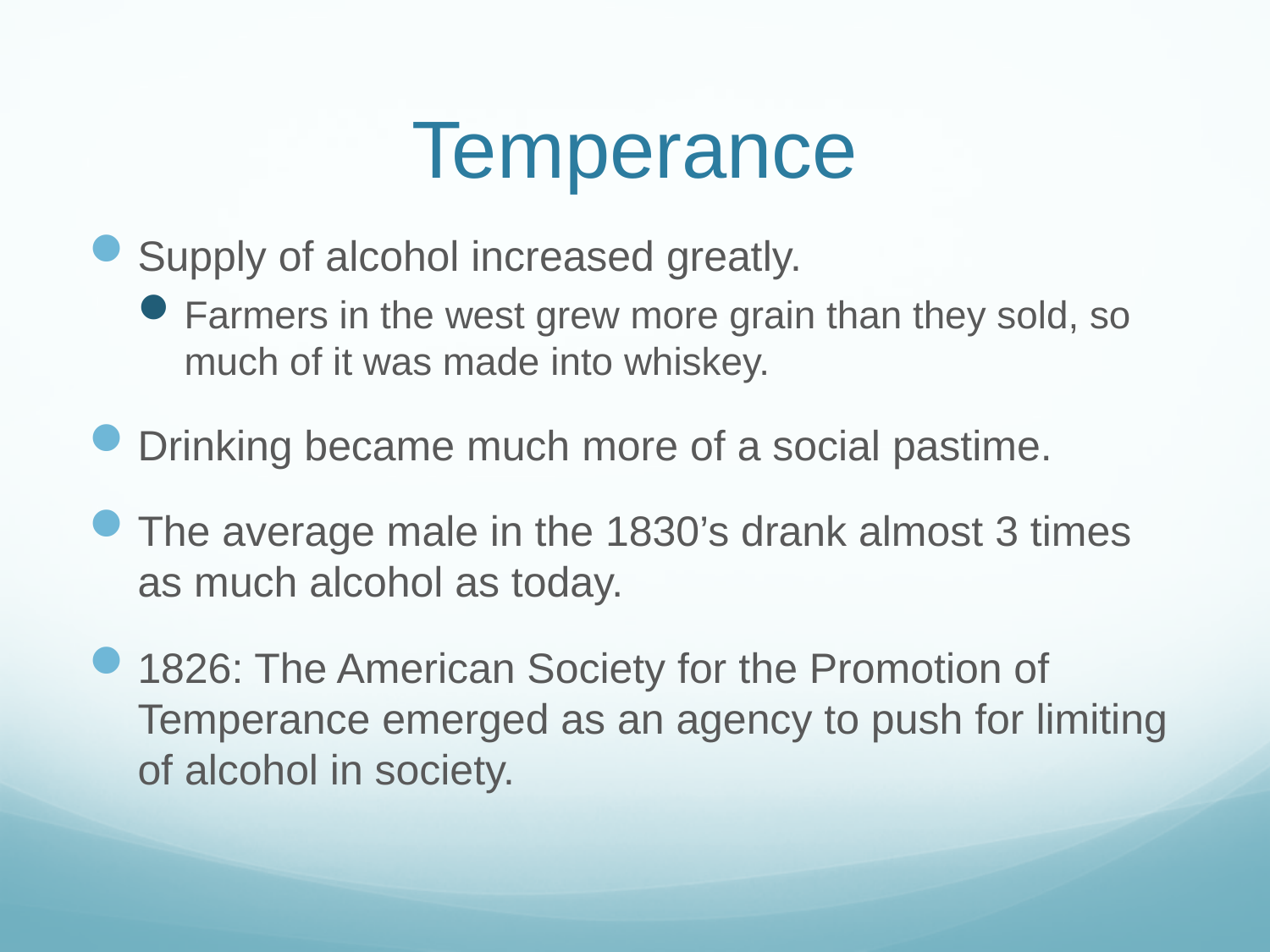

# Temperance
Supply of alcohol increased greatly.
Farmers in the west grew more grain than they sold, so much of it was made into whiskey.
Drinking became much more of a social pastime.
The average male in the 1830’s drank almost 3 times as much alcohol as today.
1826: The American Society for the Promotion of Temperance emerged as an agency to push for limiting of alcohol in society.